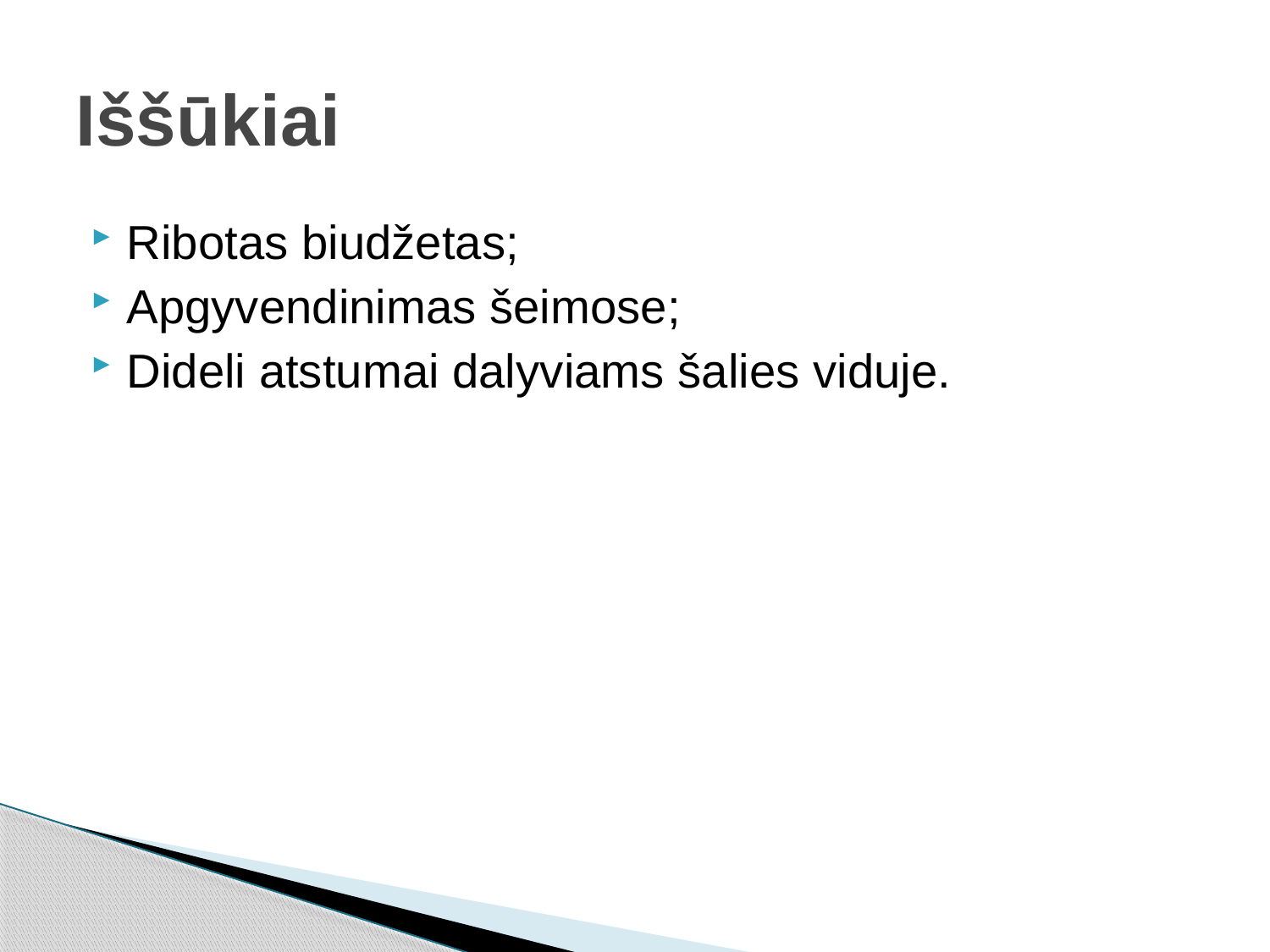

# Iššūkiai
Ribotas biudžetas;
Apgyvendinimas šeimose;
Dideli atstumai dalyviams šalies viduje.